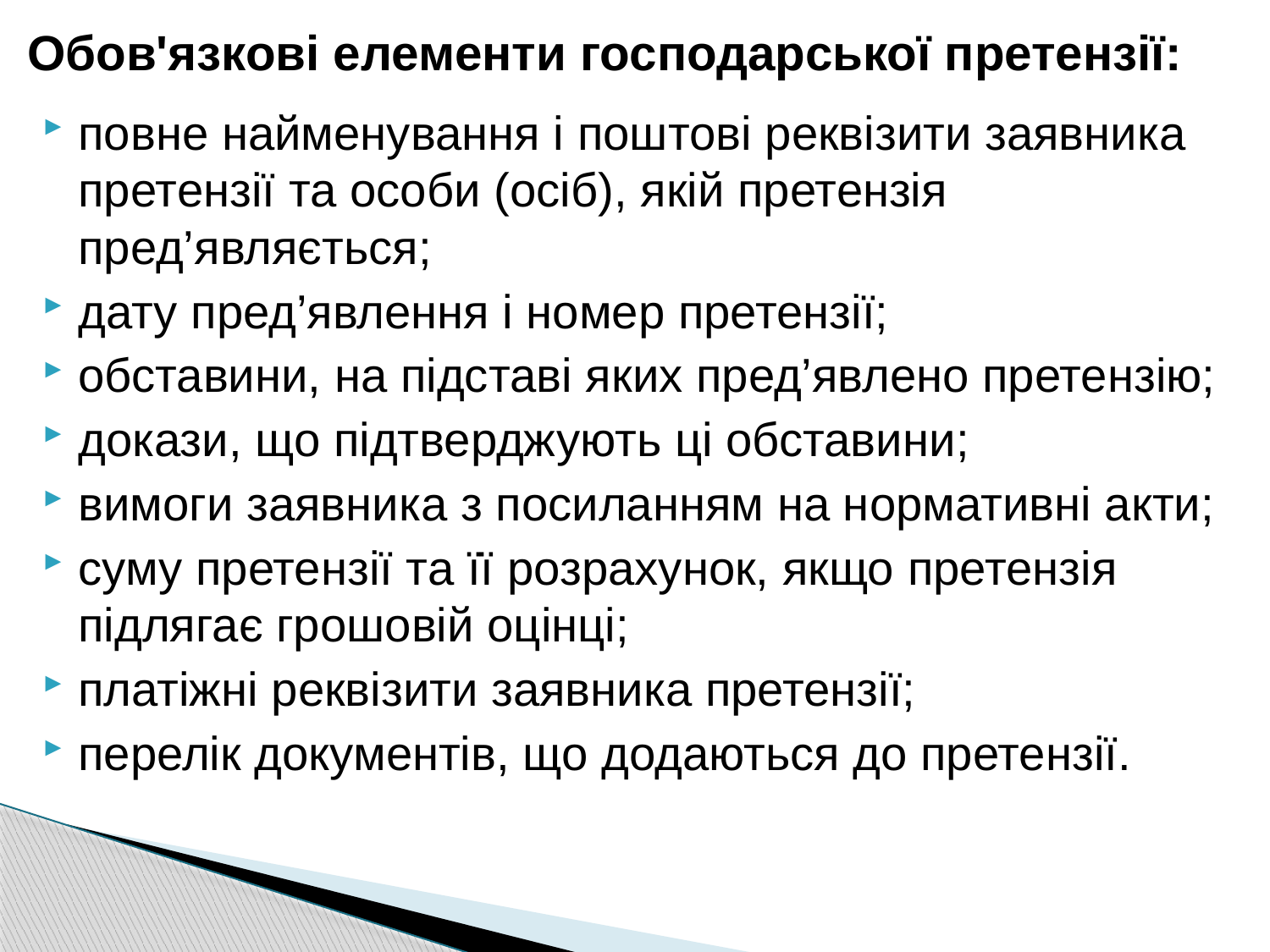

# Обов'язкові елементи господарської претензії:
повне найменування i поштовi реквiзити заявника претензії та особи (осiб), якiй претензiя пред’являється;
дату пред’явлення i номер претензiї;
обставини, на пiдставi яких пред’явлено претензiю;
докази, що пiдтверджують цi обставини;
вимоги заявника з посиланням на нормативнi акти;
суму претензiї та її розрахунок, якщо претензiя пiдлягає грошовiй оцiнцi;
платiжнi реквiзити заявника претензiї;
перелiк документiв, що додаються до претензiї.